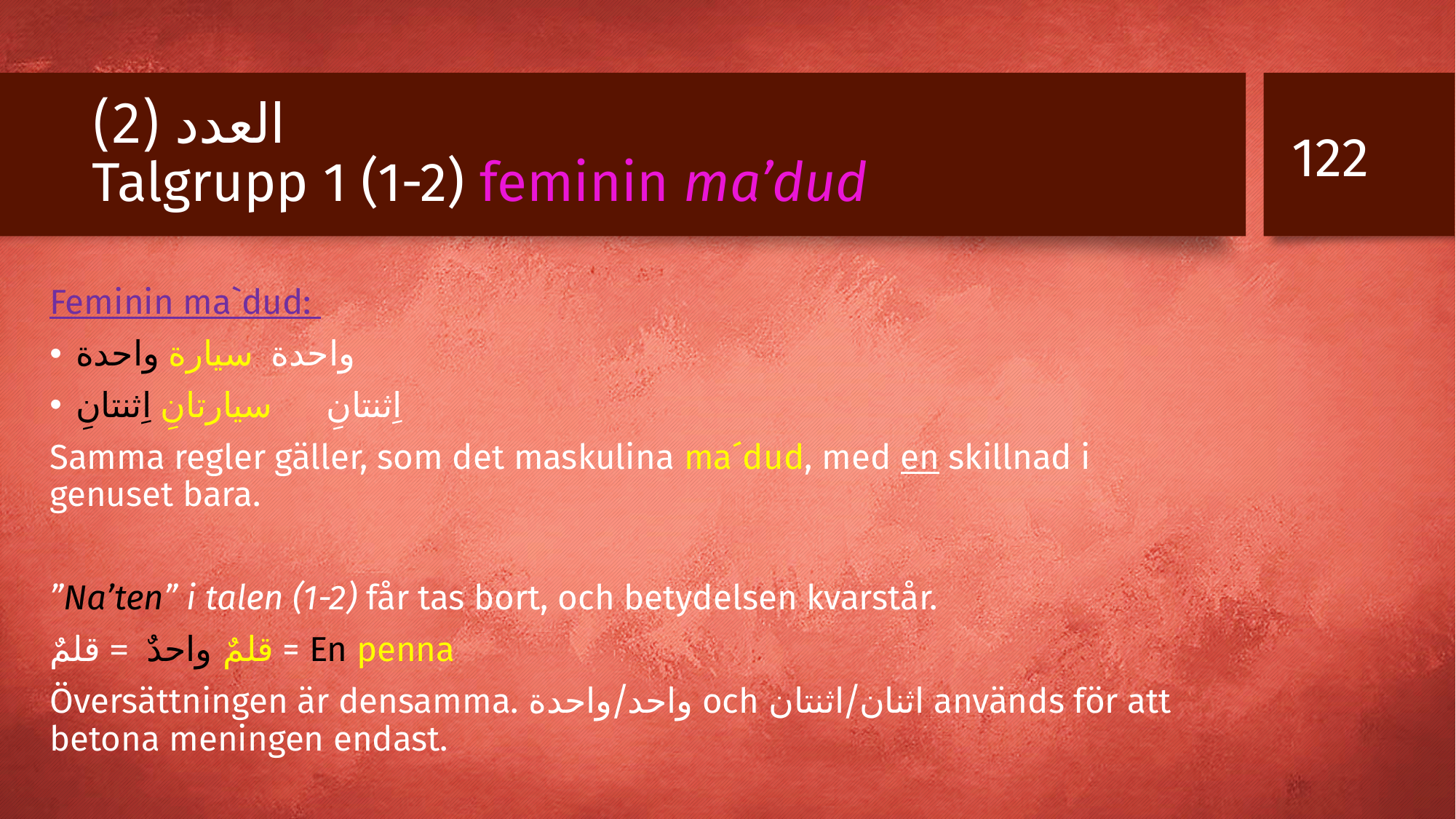

122
# العدد (2) Talgrupp 1 (1-2) feminin ma’dud
Feminin ma`dud:
واحدة  سيارة واحدة
اِثنتانِ      سيارتانِ اِثنتانِ
Samma regler gäller, som det maskulina ma´dud, med en skillnad i genuset bara.

”Na’ten” i talen (1-2) får tas bort, och betydelsen kvarstår.
قلمٌ واحدٌ  = قلمٌ = En penna
Översättningen är densamma. واحد/واحدة och اثنان/اثنتان används för att betona meningen endast.